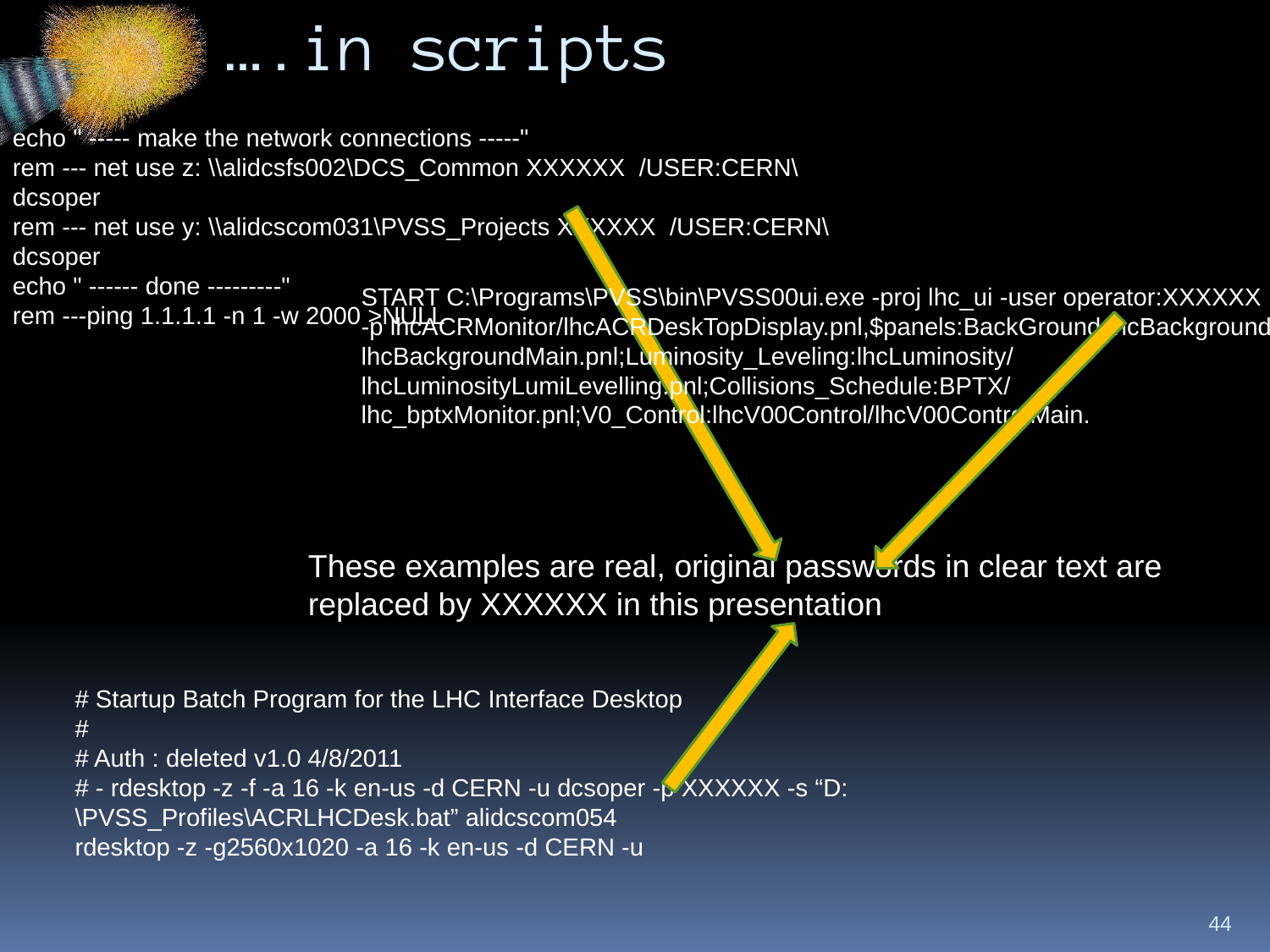

# ….in scripts
echo " ----- make the network connections -----"
rem --- net use z: \\alidcsfs002\DCS_Common XXXXXX  /USER:CERN\dcsoper
rem --- net use y: \\alidcscom031\PVSS_Projects XXXXXX  /USER:CERN\dcsoper
echo " ------ done ---------"
rem ---ping 1.1.1.1 -n 1 -w 2000 >NULL
START C:\Programs\PVSS\bin\PVSS00ui.exe -proj lhc_ui -user operator:XXXXXX
-p lhcACRMonitor/lhcACRDeskTopDisplay.pnl,$panels:BackGround:lhcBackground/
lhcBackgroundMain.pnl;Luminosity_Leveling:lhcLuminosity/
lhcLuminosityLumiLevelling.pnl;Collisions_Schedule:BPTX/
lhc_bptxMonitor.pnl;V0_Control:lhcV00Control/lhcV00ControlMain.

These examples are real, original passwords in clear text are replaced by XXXXXX in this presentation
# Startup Batch Program for the LHC Interface Desktop
#
# Auth : deleted v1.0 4/8/2011
# - rdesktop -z -f -a 16 -k en-us -d CERN -u dcsoper -p XXXXXX -s “D:
\PVSS_Profiles\ACRLHCDesk.bat” alidcscom054
rdesktop -z -g2560x1020 -a 16 -k en-us -d CERN -u

44